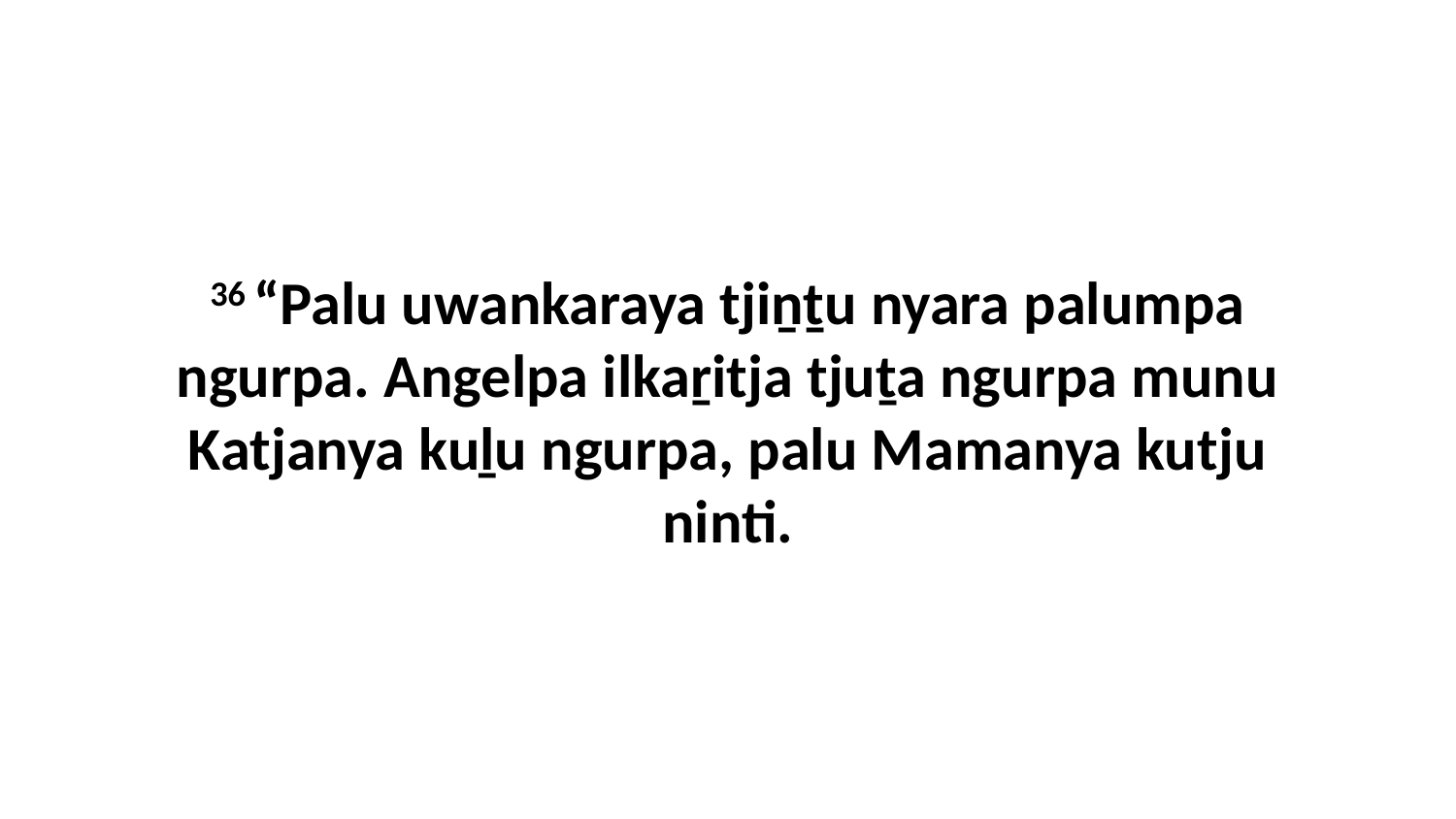

36 “Palu uwankaraya tjiṉṯu nyara palumpa ngurpa. Angelpa ilkaṟitja tjuṯa ngurpa munu Katjanya kuḻu ngurpa, palu Mamanya kutju ninti.